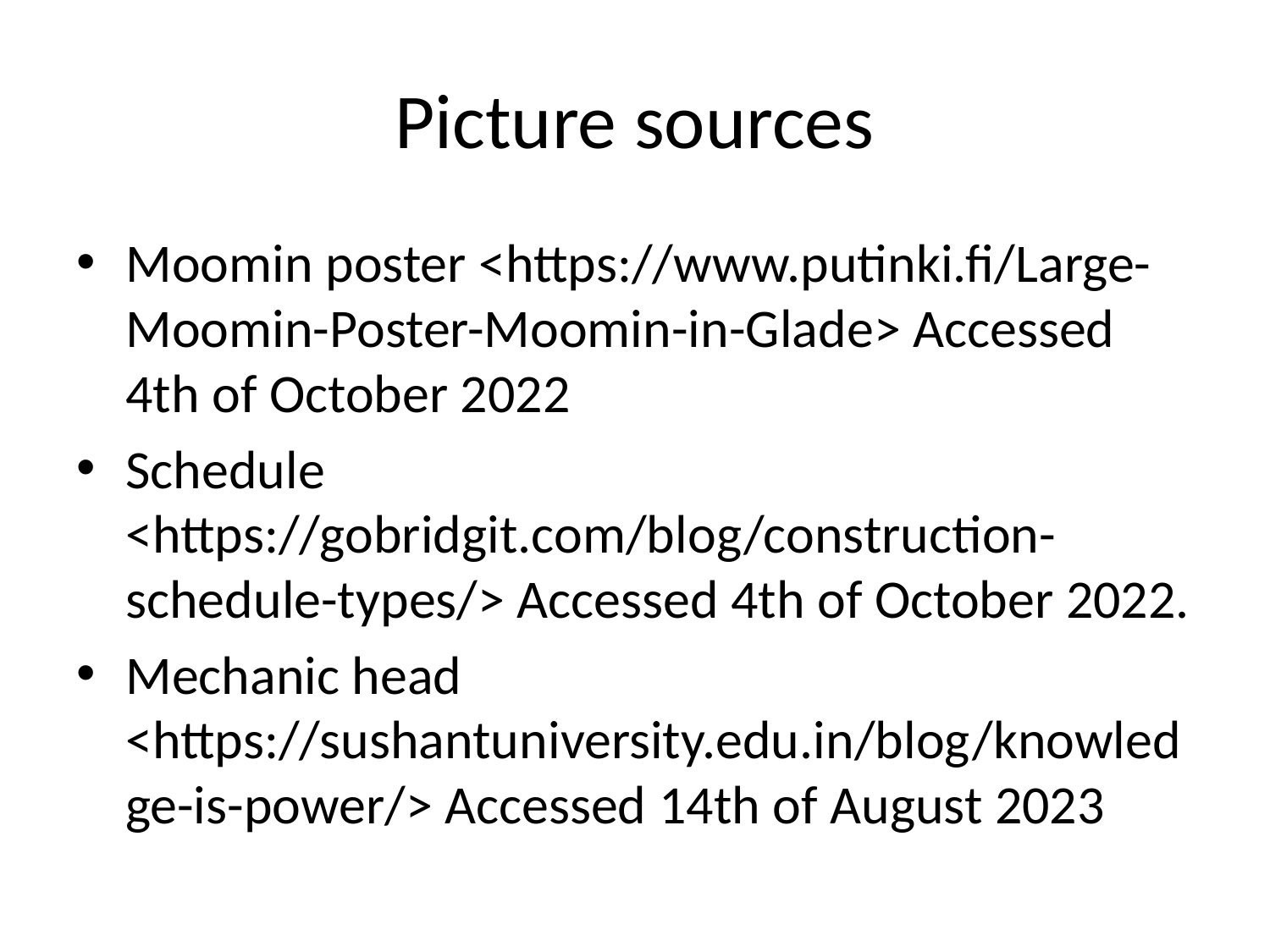

# Picture sources
Moomin poster <https://www.putinki.fi/Large-Moomin-Poster-Moomin-in-Glade> Accessed 4th of October 2022
Schedule <https://gobridgit.com/blog/construction-schedule-types/> Accessed 4th of October 2022.
Mechanic head <https://sushantuniversity.edu.in/blog/knowledge-is-power/> Accessed 14th of August 2023